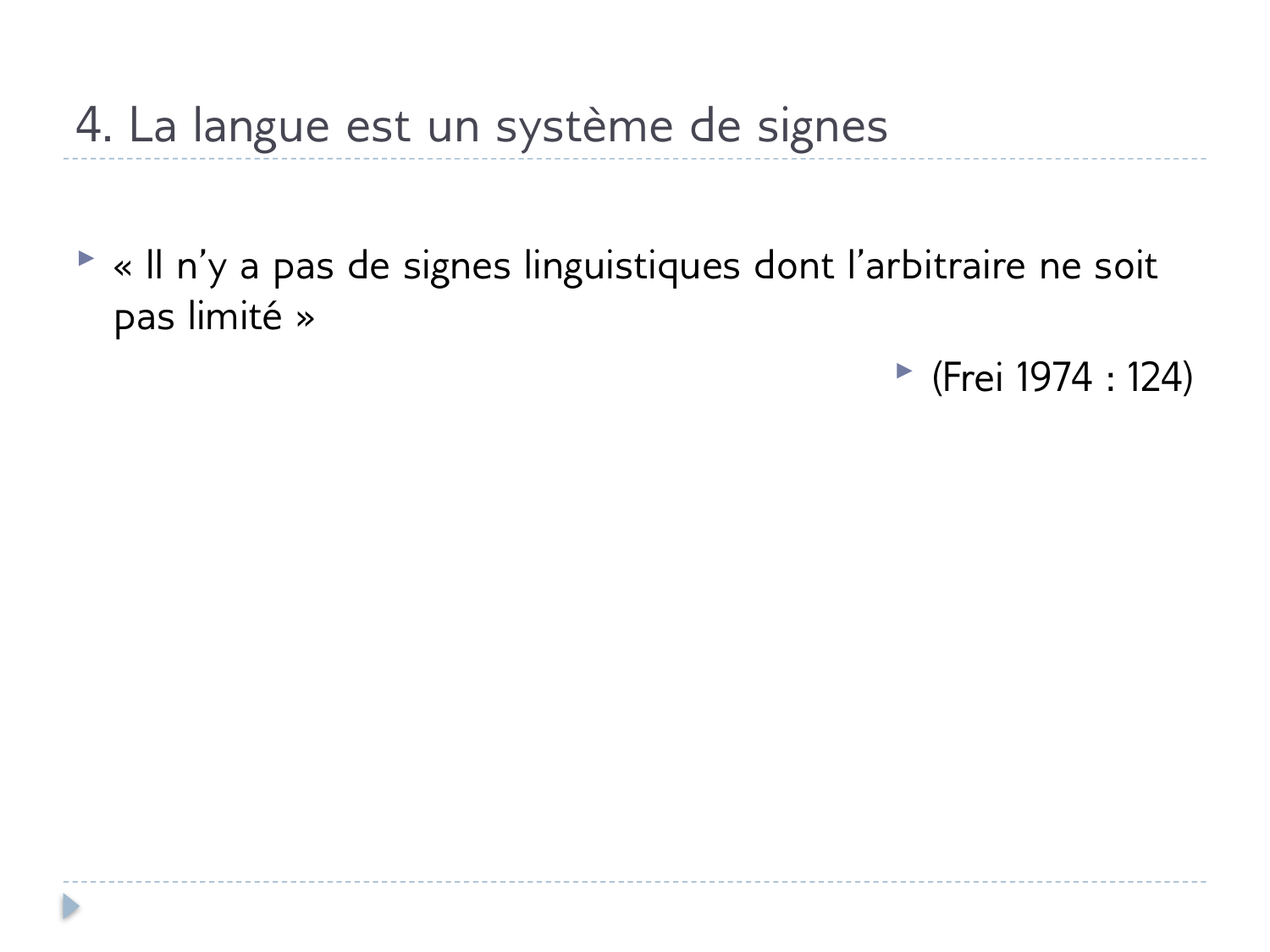

# 4. La langue est un système de signes

« Il n’y a pas de signes linguistiques dont l’arbitraire ne soit pas limité »
(Frei 1974 : 124)